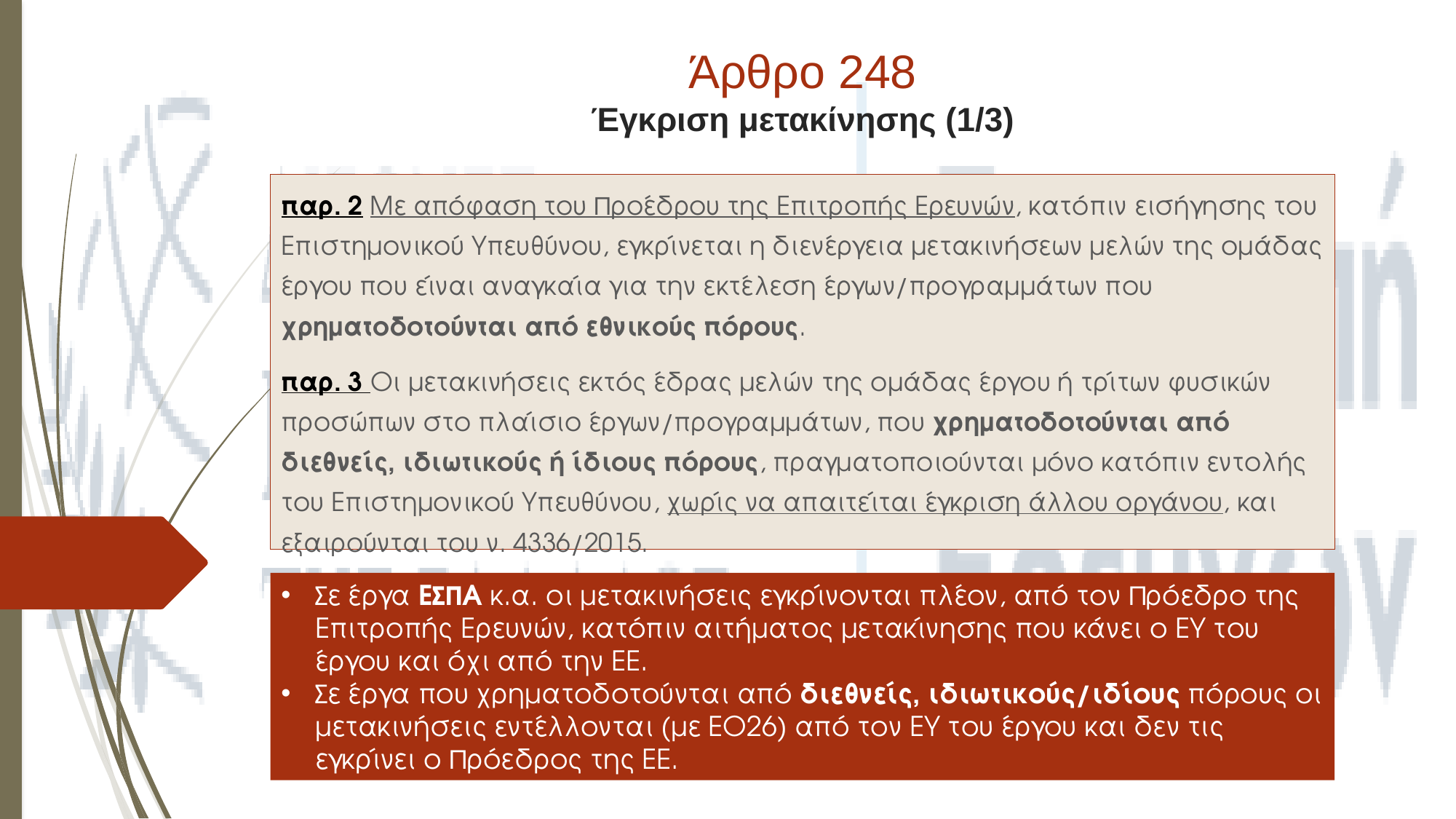

# Άρθρο 248 Έγκριση μετακίνησης (1/3)
παρ. 2 Με απόφαση του Προέδρου της Επιτροπής Ερευνών, κατόπιν εισήγησης του Επιστημονικού Υπευθύνου, εγκρίνεται η διενέργεια μετακινήσεων μελών της ομάδας έργου που είναι αναγκαία για την εκτέλεση έργων/προγραμμάτων που χρηματοδοτούνται από εθνικούς πόρους.
παρ. 3 Οι μετακινήσεις εκτός έδρας μελών της ομάδας έργου ή τρίτων φυσικών προσώπων στο πλαίσιο έργων/προγραμμάτων, που χρηματοδοτούνται από διεθνείς, ιδιωτικούς ή ίδιους πόρους, πραγματοποιούνται μόνο κατόπιν εντολής του Επιστημονικού Υπευθύνου, χωρίς να απαιτείται έγκριση άλλου οργάνου, και εξαιρούνται του ν. 4336/2015.
Σε έργα ΕΣΠΑ κ.α. οι μετακινήσεις εγκρίνονται πλέον, από τον Πρόεδρο της Επιτροπής Ερευνών, κατόπιν αιτήματος μετακίνησης που κάνει ο ΕΥ του έργου και όχι από την ΕΕ.
Σε έργα που χρηματοδοτούνται από διεθνείς, ιδιωτικούς/ιδίους πόρους οι μετακινήσεις εντέλλονται (με ΕΟ26) από τον ΕΥ του έργου και δεν τις εγκρίνει ο Πρόεδρος της ΕΕ.